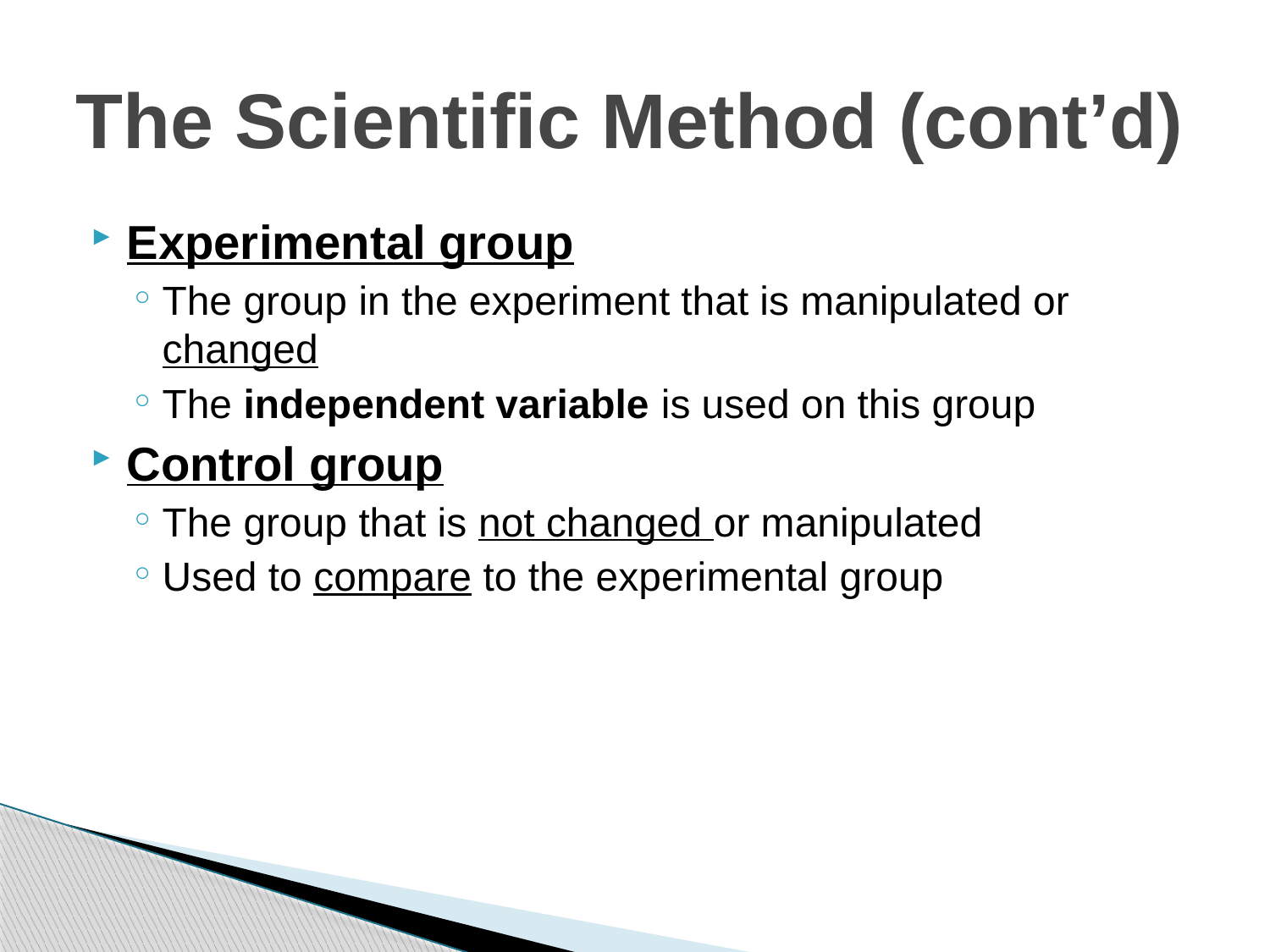

# The Scientific Method (cont’d)
Experimental group
The group in the experiment that is manipulated or changed
The independent variable is used on this group
Control group
The group that is not changed or manipulated
Used to compare to the experimental group